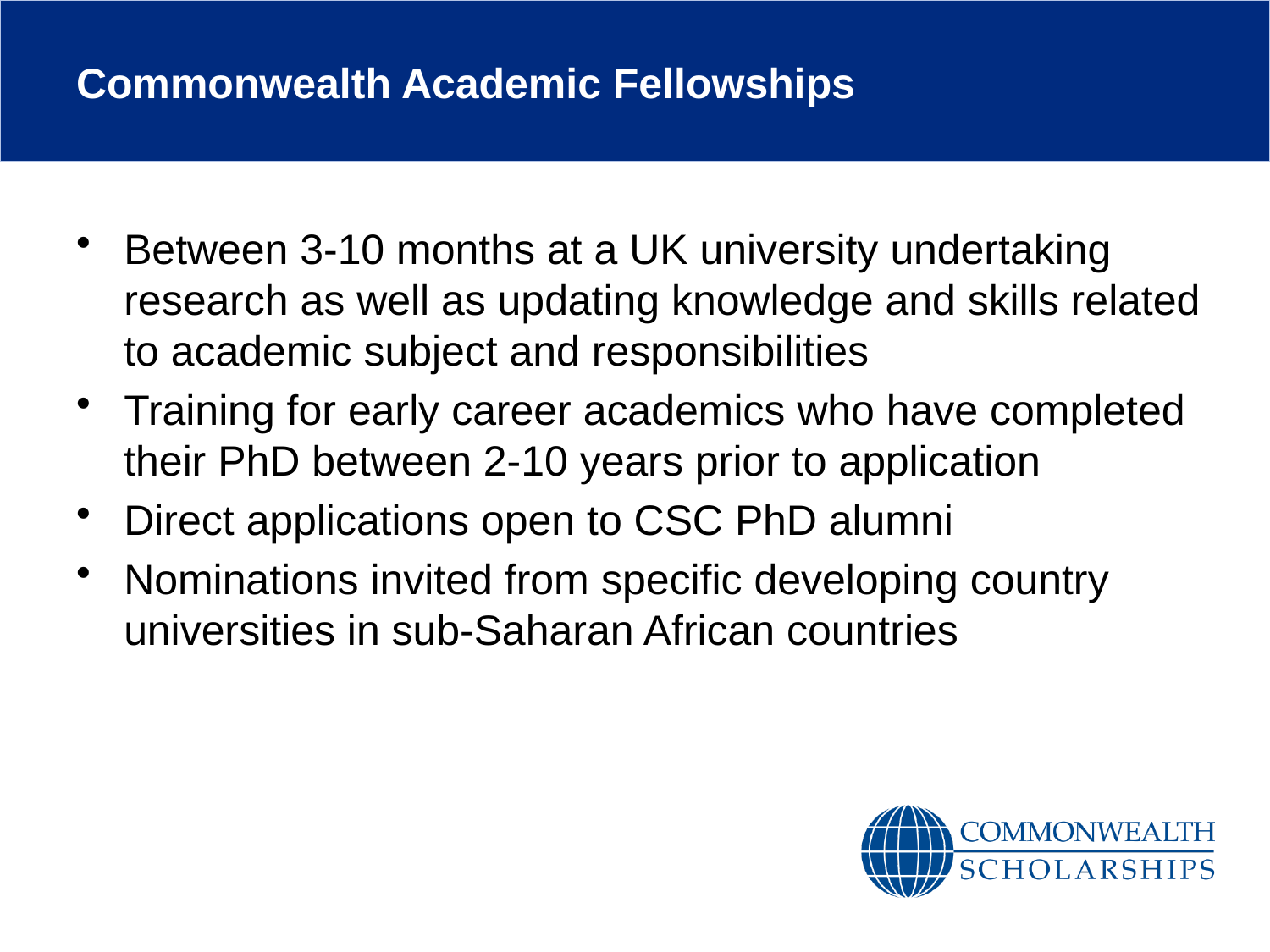

# Commonwealth Academic Fellowships
Between 3-10 months at a UK university undertaking research as well as updating knowledge and skills related to academic subject and responsibilities
Training for early career academics who have completed their PhD between 2-10 years prior to application
Direct applications open to CSC PhD alumni
Nominations invited from specific developing country universities in sub-Saharan African countries